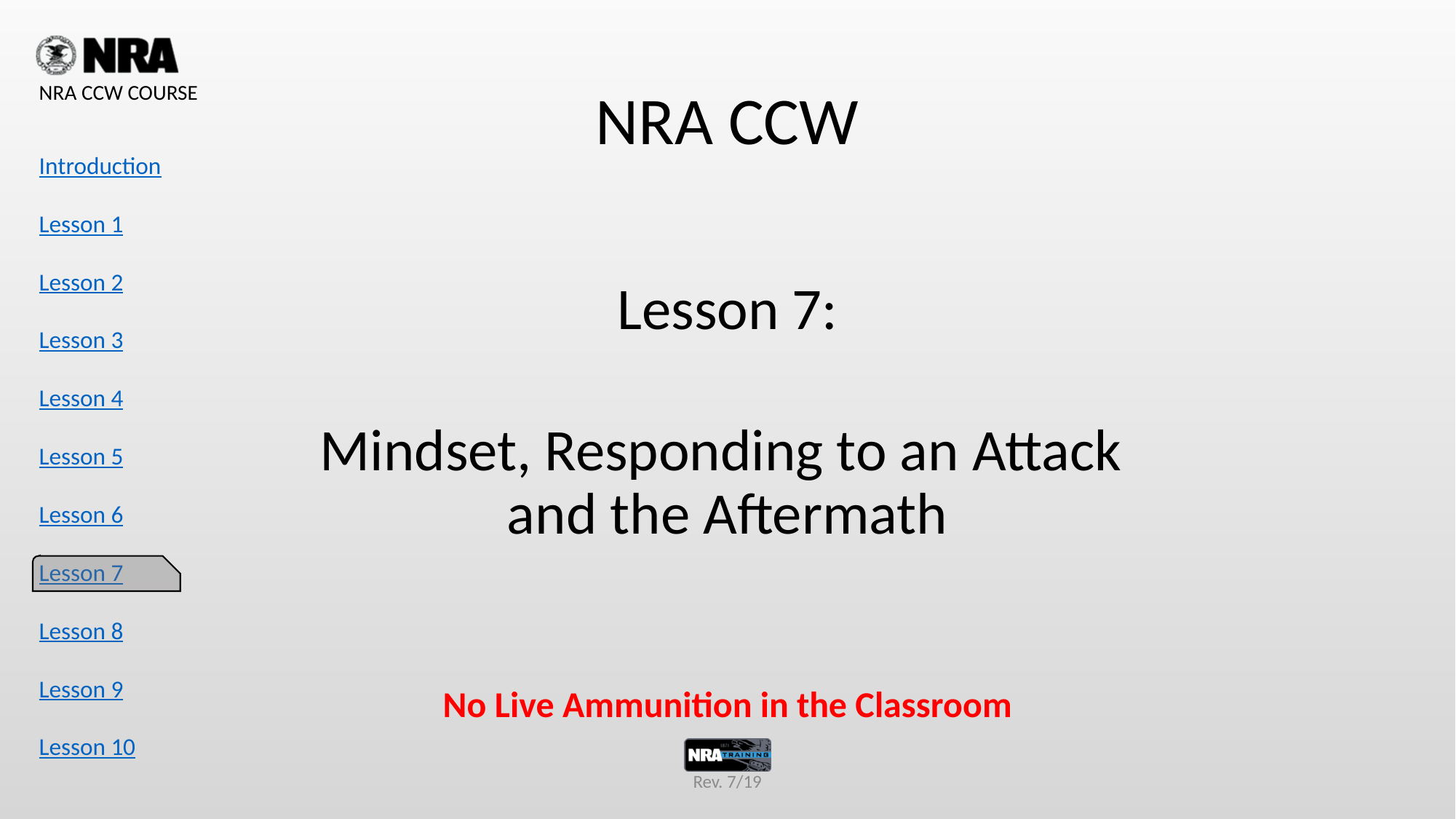

# NRA CCW
Lesson 7:
Mindset, Responding to an Attack
and the Aftermath

No Live Ammunition in the Classroom